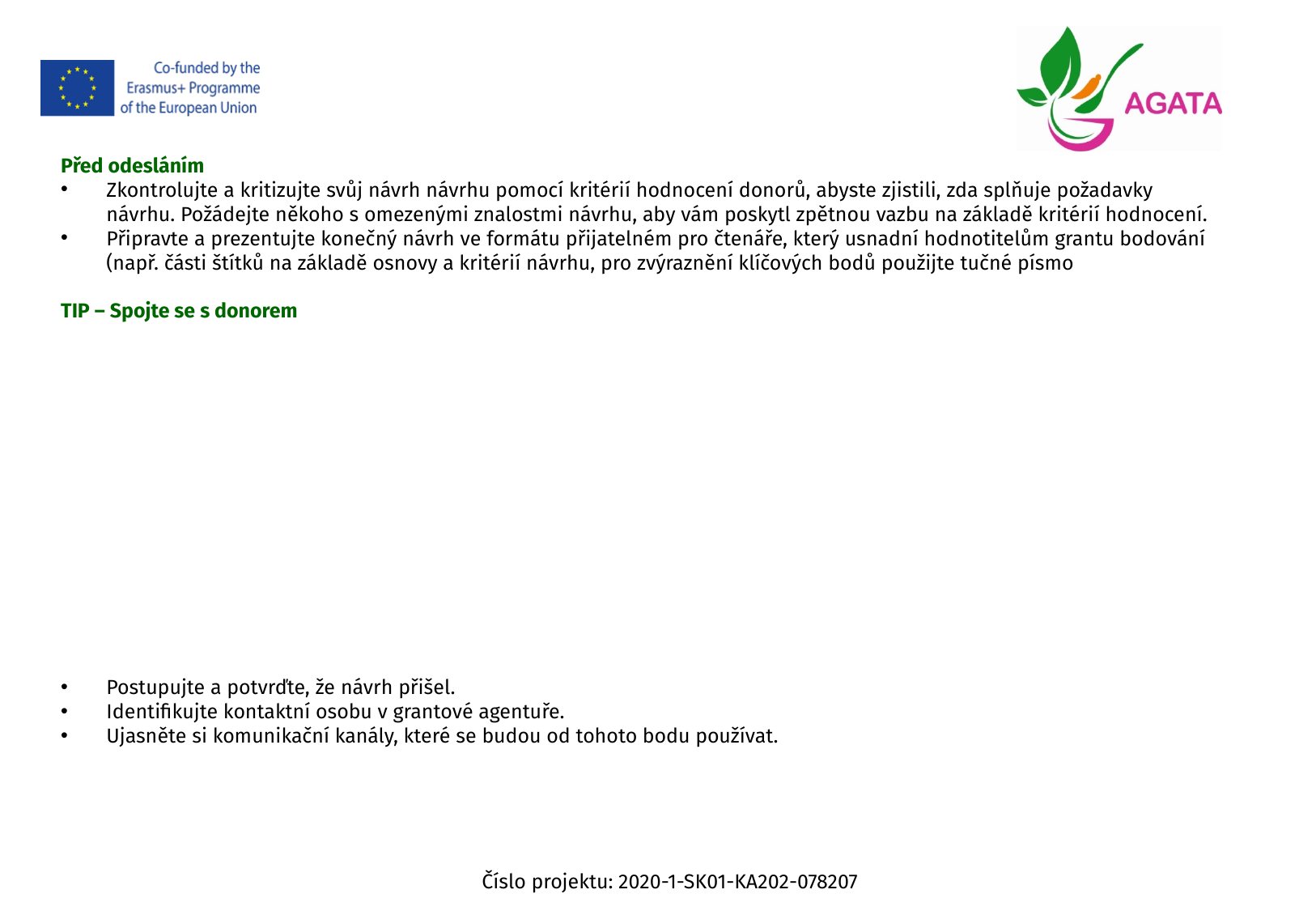

Před odesláním
Zkontrolujte a kritizujte svůj návrh návrhu pomocí kritérií hodnocení donorů, abyste zjistili, zda splňuje požadavky návrhu. Požádejte někoho s omezenými znalostmi návrhu, aby vám poskytl zpětnou vazbu na základě kritérií hodnocení.
Připravte a prezentujte konečný návrh ve formátu přijatelném pro čtenáře, který usnadní hodnotitelům grantu bodování (např. části štítků na základě osnovy a kritérií návrhu, pro zvýraznění klíčových bodů použijte tučné písmo

TIP – Spojte se s donorem
Postupujte a potvrďte, že návrh přišel.
Identifikujte kontaktní osobu v grantové agentuře.
Ujasněte si komunikační kanály, které se budou od tohoto bodu používat.